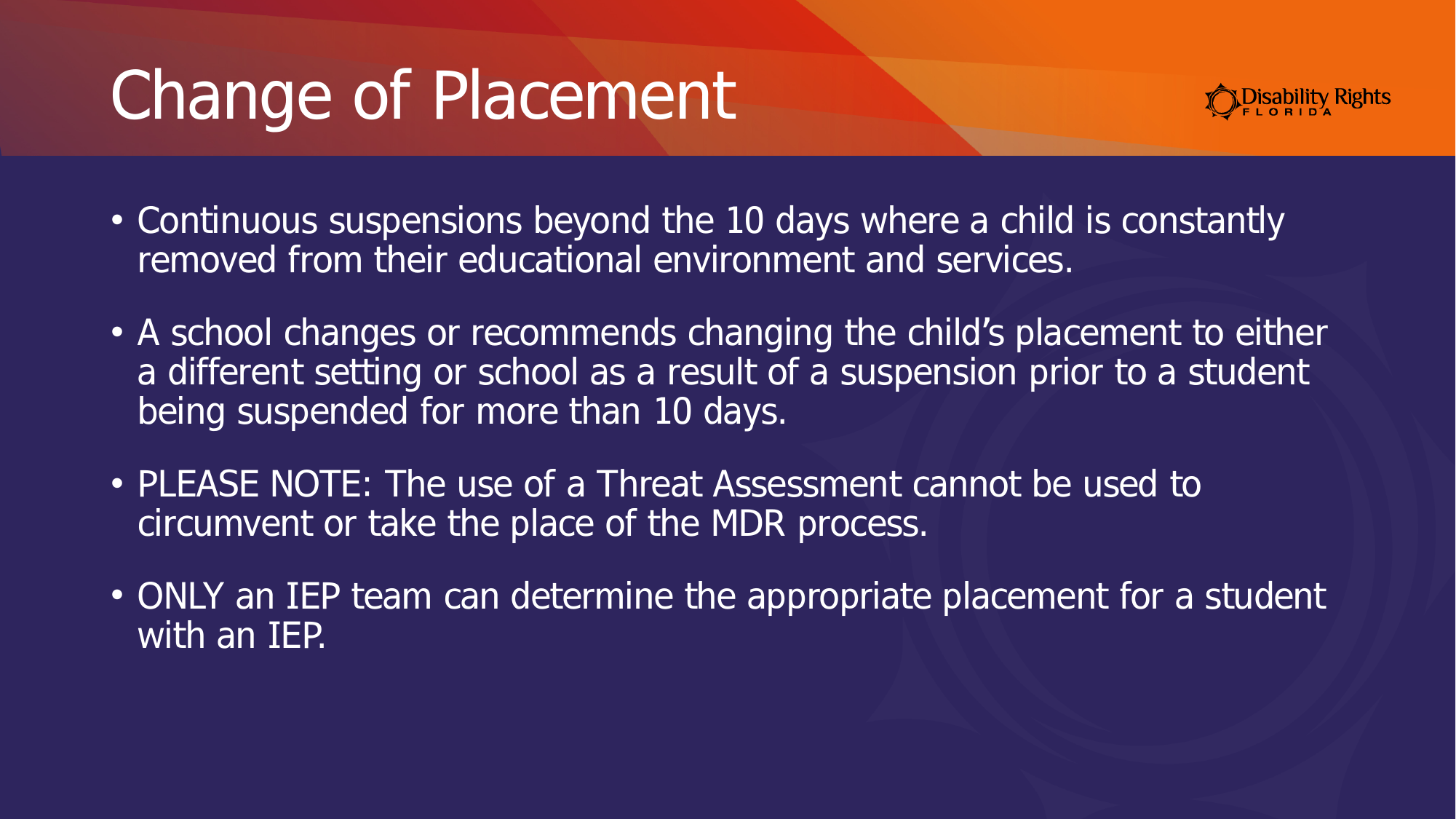

# Change of Placement
Continuous suspensions beyond the 10 days where a child is constantly removed from their educational environment and services.
A school changes or recommends changing the child’s placement to either a different setting or school as a result of a suspension prior to a student being suspended for more than 10 days.
PLEASE NOTE: The use of a Threat Assessment cannot be used to circumvent or take the place of the MDR process.
ONLY an IEP team can determine the appropriate placement for a student with an IEP.